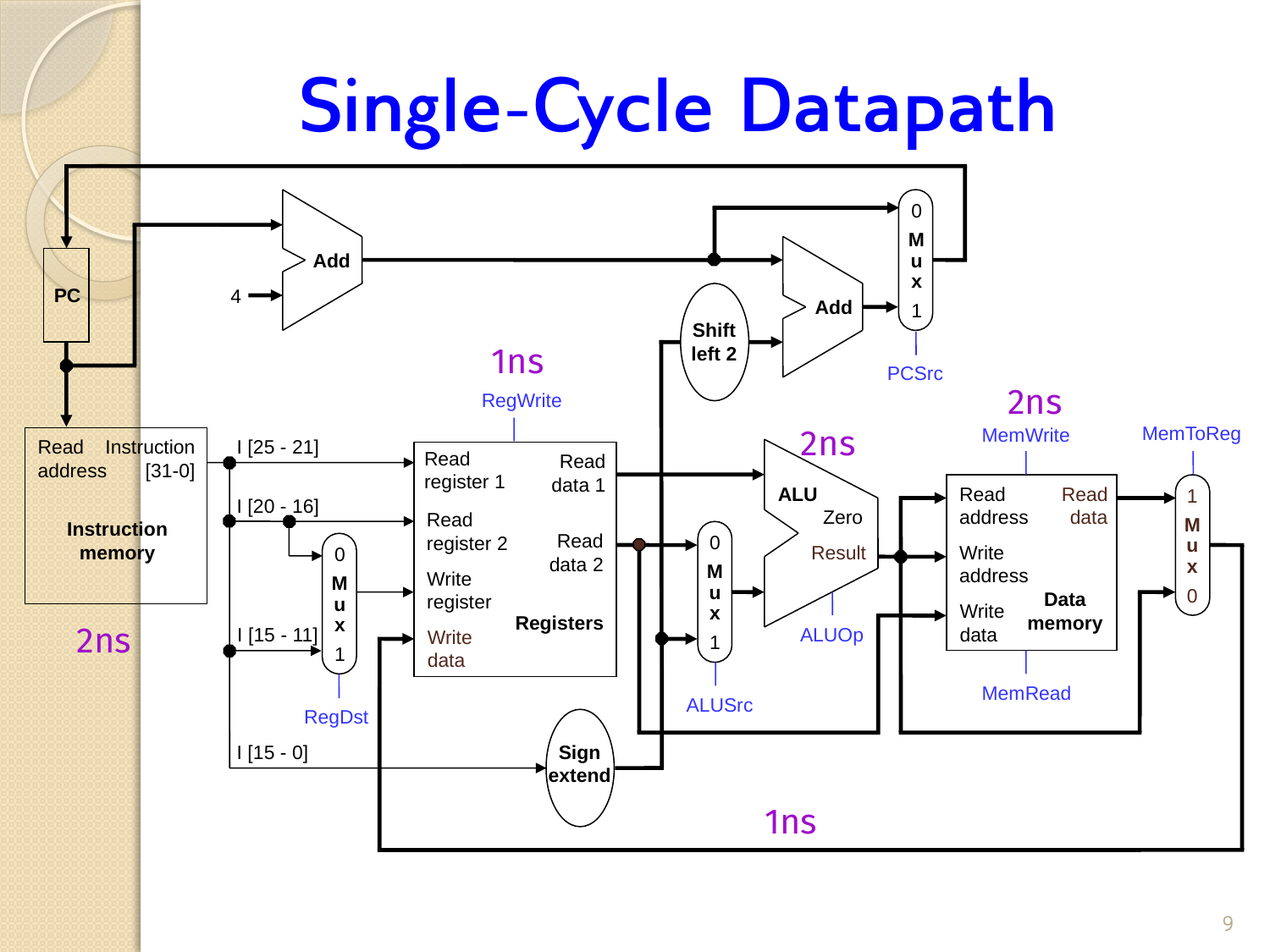

# Single-Cycle Datapath

0
M
u
x
1

Add

PC
4

Add

Shift
left 2

PCSrc

RegWrite
MemToReg
MemWrite

Read
address

Instruction
[31-0]
I [25 - 21]
Read
register 1

Read
data 1

ALU
Read
address

Read
data

1
M
u
x
0
I [20 - 16]

Zero

Read
register 2
Instruction
memory

Read
data 2

0
M
u
x
1
Result

Write
address
0
M
u
x
1

Write
register
Data
memory

Write
data

Registers

I [15 - 11]
ALUOp

Write
data

MemRead

ALUSrc
RegDst

I [15 - 0]

Sign
extend

1ns
2ns
2ns
2ns
1ns

9